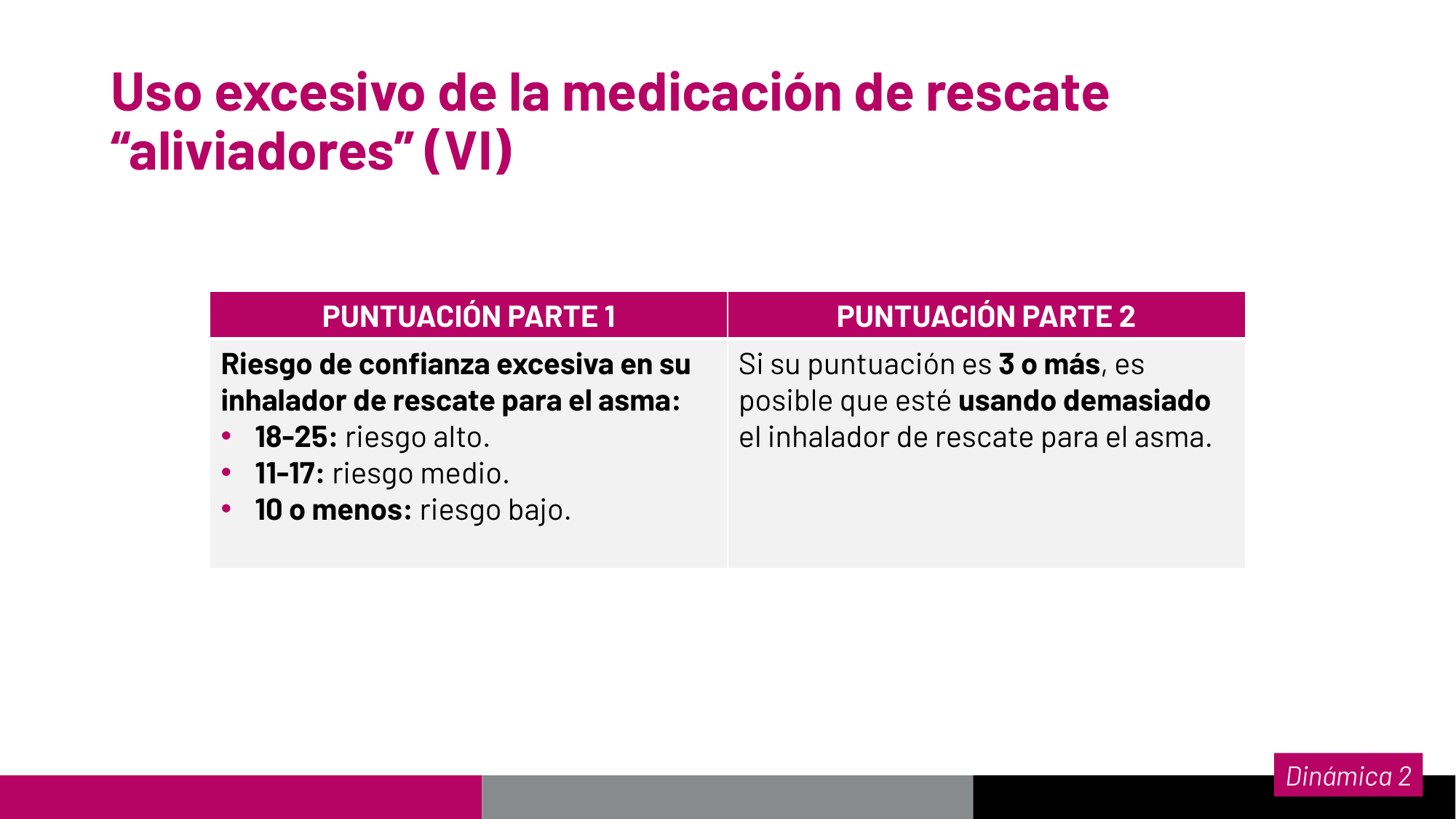

# Uso excesivo de la medicación de rescate “aliviadores” (VI)
| PUNTUACIÓN PARTE 1 | PUNTUACIÓN PARTE 2 |
| --- | --- |
| Riesgo de confianza excesiva en su inhalador de rescate para el asma: 18-25: riesgo alto. 11-17: riesgo medio. 10 o menos: riesgo bajo. | Si su puntuación es 3 o más, es posible que esté usando demasiado el inhalador de rescate para el asma. |
Dinámica 2